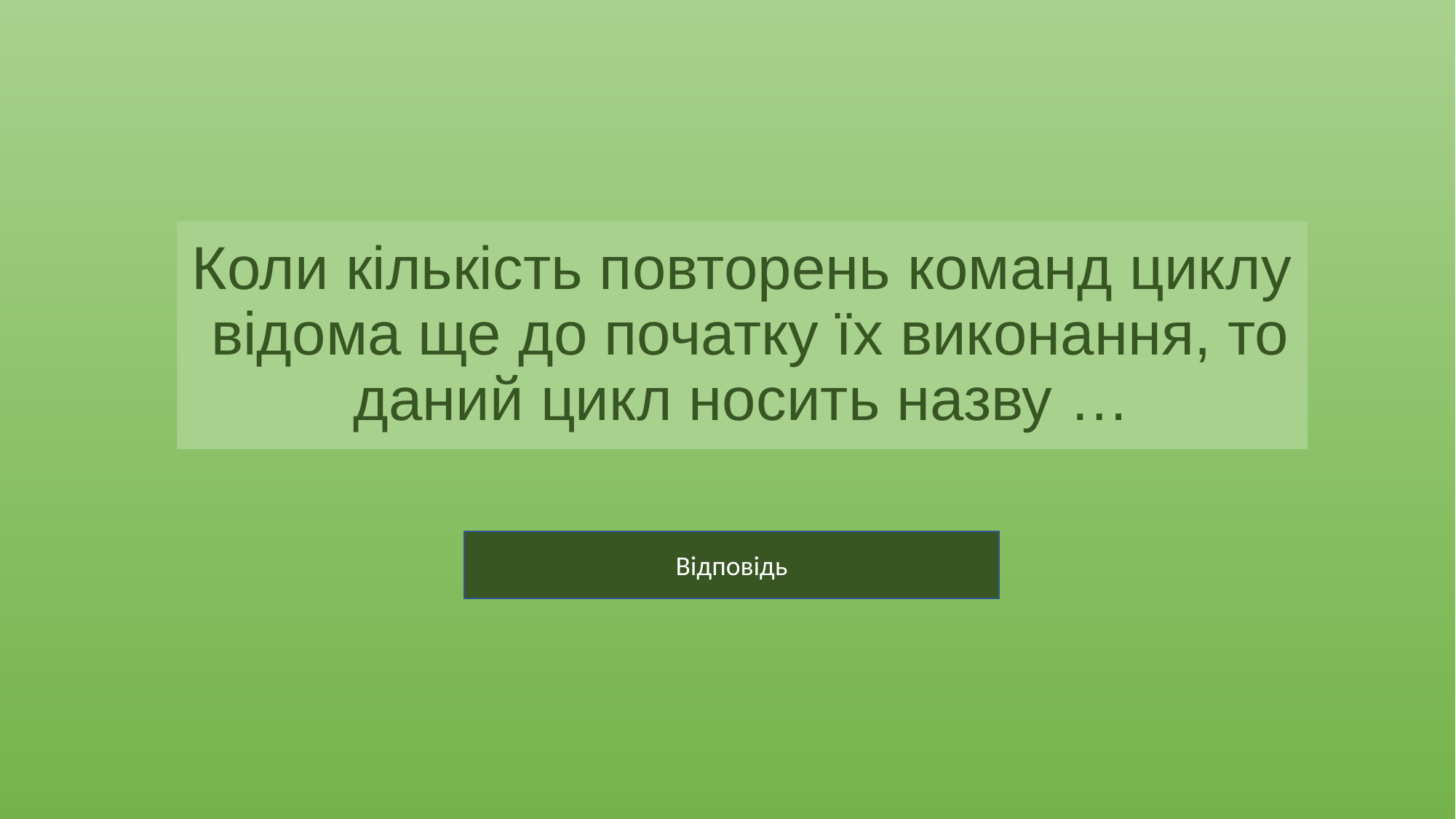

# Коли кількість повторень команд циклу  відома ще до початку їх виконання, то даний цикл носить назву …